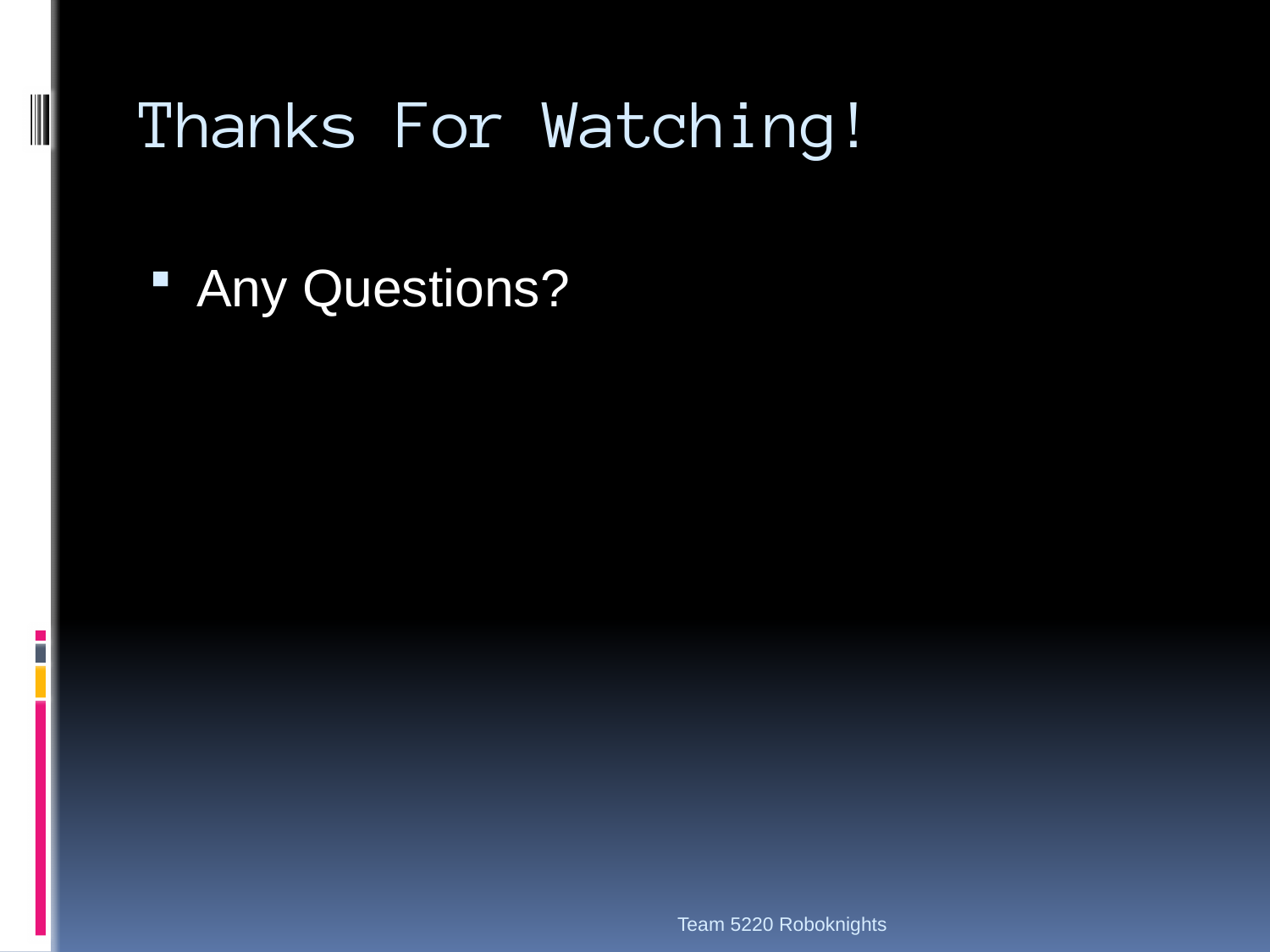

# Thanks For Watching!
Any Questions?
Team 5220 Roboknights